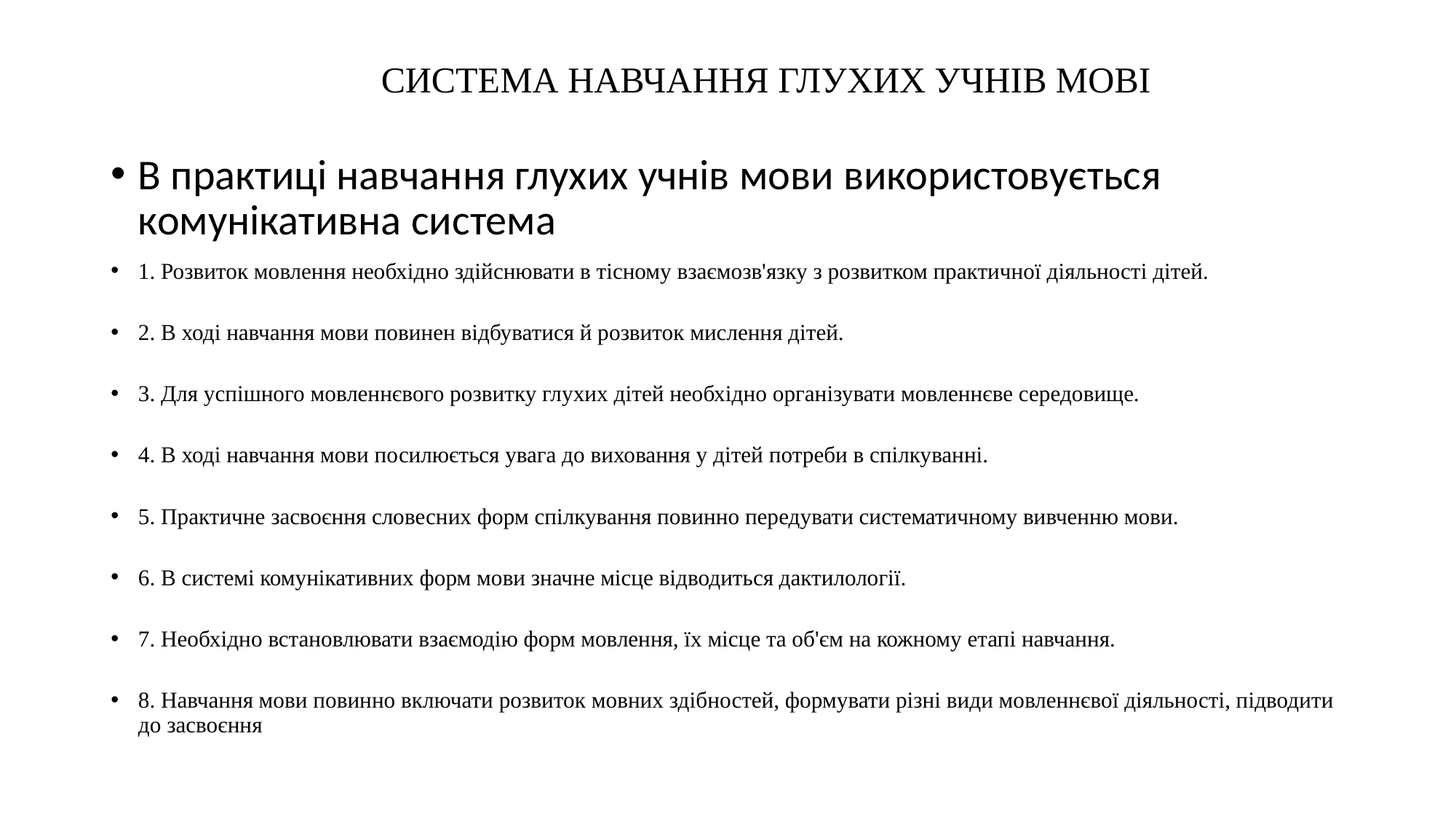

# СИСТЕМА НАВЧАННЯ ГЛУХИХ УЧНІВ МОВІ
В практиці навчання глухих учнів мови використовується комунікативна система
1. Розвиток мовлення необхідно здійснювати в тісному взаємозв'язку з розвитком практичної діяльності дітей.
2. В ході навчання мови повинен відбуватися й розвиток мислення дітей.
3. Для успішного мовленнєвого розвитку глухих дітей необхідно організувати мовленнєве середовище.
4. В ході навчання мови посилюється увага до виховання у дітей потреби в спілкуванні.
5. Практичне засвоєння словесних форм спілкування повинно передувати систематичному вивченню мови.
6. В системі комунікативних форм мови значне місце відводиться дактилології.
7. Необхідно встановлювати взаємодію форм мовлення, їх місце та об'єм на кожному етапі навчання.
8. Навчання мови повинно включати розвиток мовних здібностей, формувати різні види мовленнєвої діяльності, підводити до засвоєння